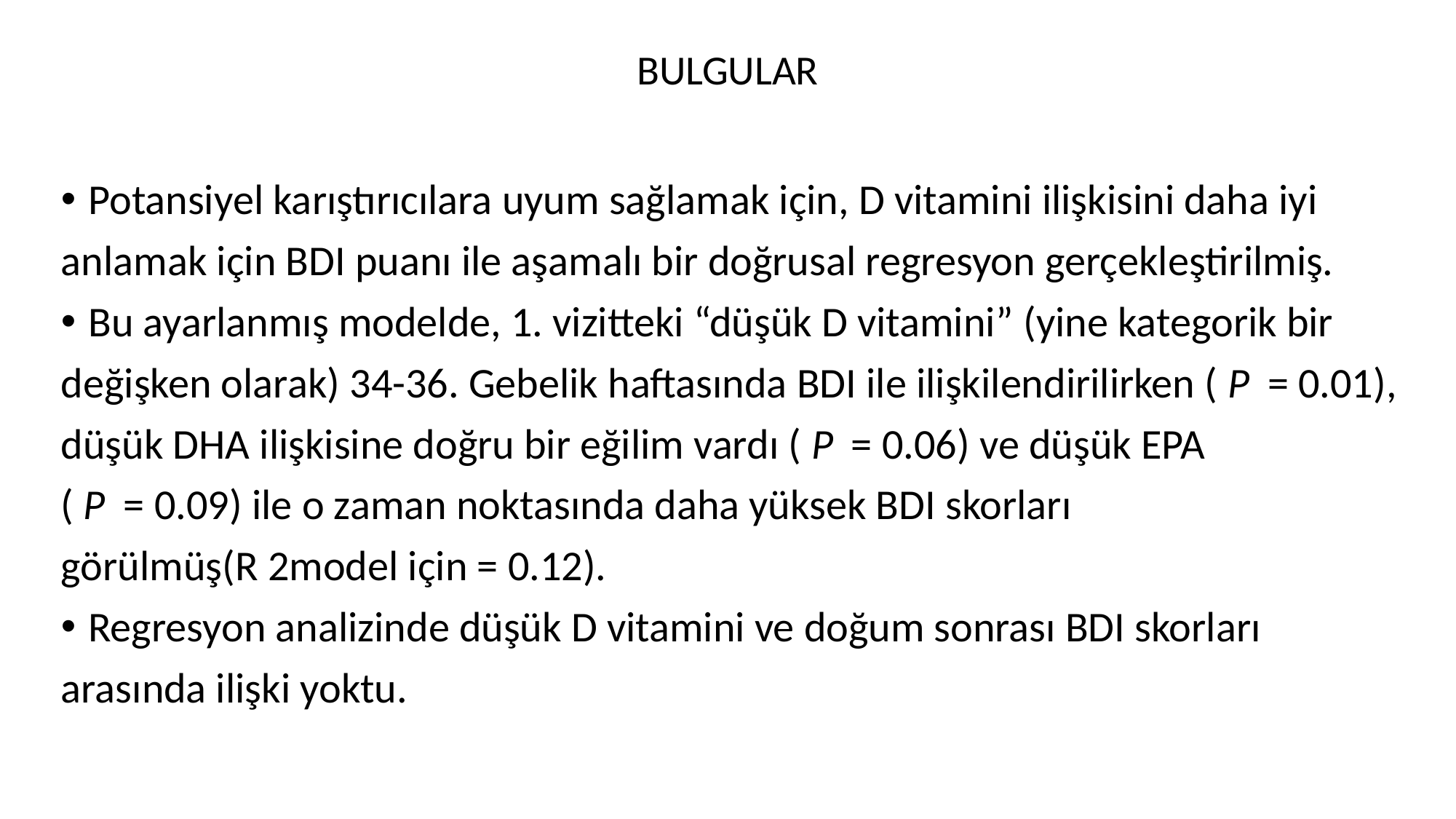

# BULGULAR
Potansiyel karıştırıcılara uyum sağlamak için, D vitamini ilişkisini daha iyi
anlamak için BDI puanı ile aşamalı bir doğrusal regresyon gerçekleştirilmiş.
Bu ayarlanmış modelde, 1. vizitteki “düşük D vitamini” (yine kategorik bir
değişken olarak) 34-36. Gebelik haftasında BDI ile ilişkilendirilirken ( P  = 0.01),
düşük DHA ilişkisine doğru bir eğilim vardı ( P  = 0.06) ve düşük EPA
( P  = 0.09) ile o zaman noktasında daha yüksek BDI skorları
görülmüş(R 2model için = 0.12).
Regresyon analizinde düşük D vitamini ve doğum sonrası BDI skorları
arasında ilişki yoktu.